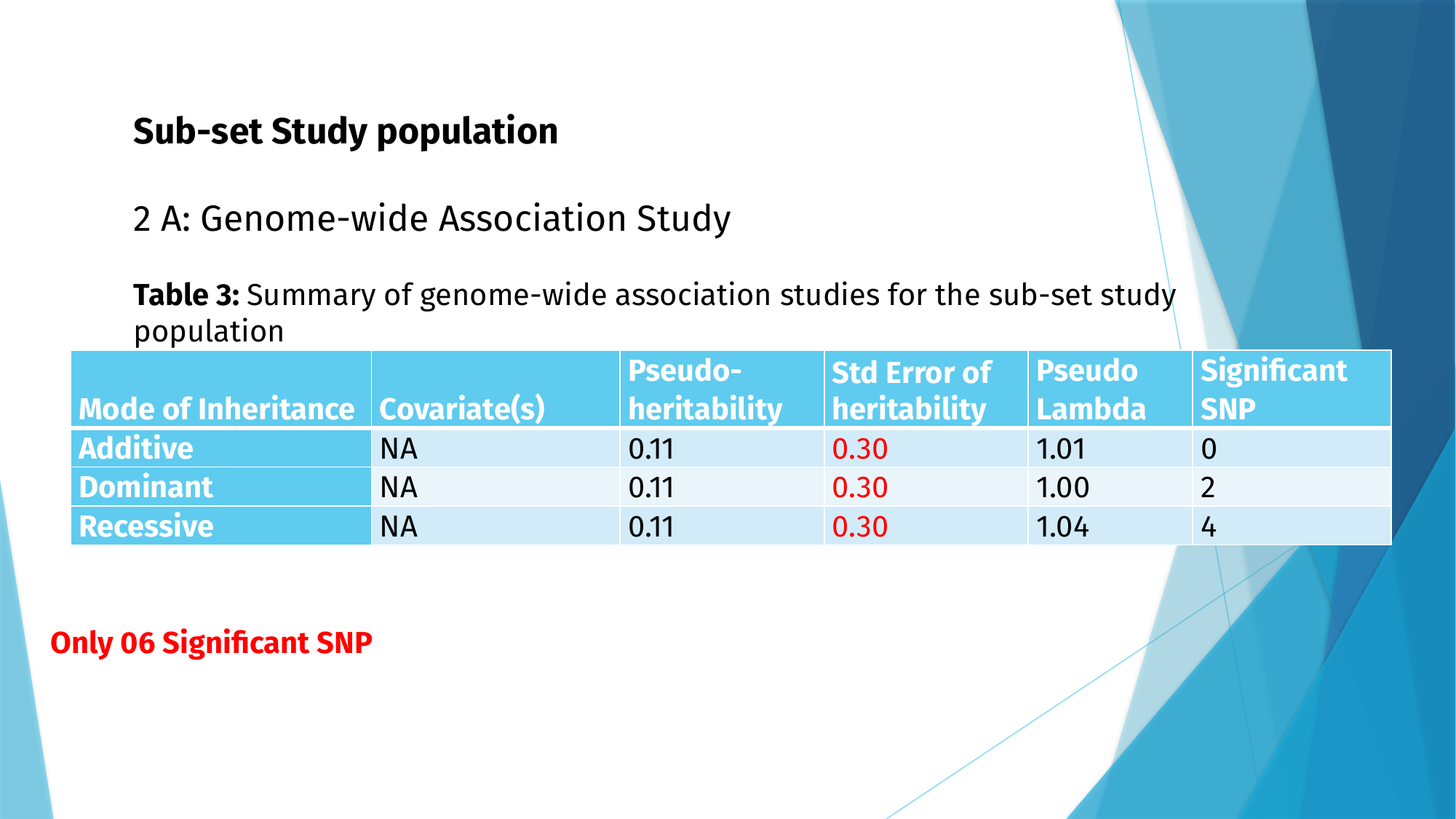

Sub-set Study population

2 A: Genome-wide Association Study

Table 3: Summary of genome-wide association studies for the sub-set study population
| Mode of Inheritance | Covariate(s) | Pseudo-heritability | Std Error of heritability | Pseudo Lambda | Significant SNP |
| --- | --- | --- | --- | --- | --- |
| Additive | NA | 0.11 | 0.30 | 1.01 | 0 |
| Dominant | NA | 0.11 | 0.30 | 1.00 | 2 |
| Recessive | NA | 0.11 | 0.30 | 1.04 | 4 |
 Only 06 Significant SNP